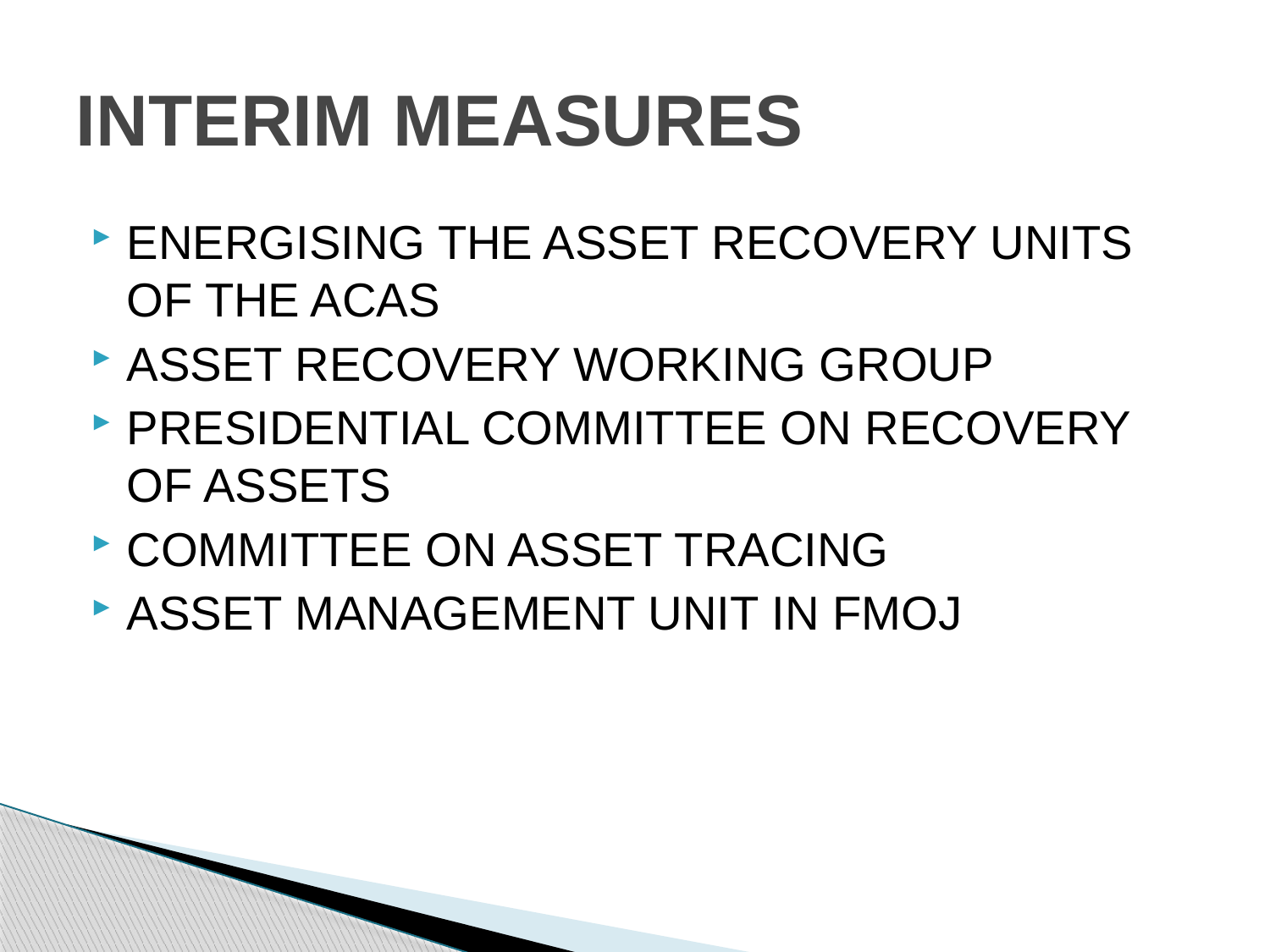

# INTERIM MEASURES
ENERGISING THE ASSET RECOVERY UNITS OF THE ACAS
ASSET RECOVERY WORKING GROUP
PRESIDENTIAL COMMITTEE ON RECOVERY OF ASSETS
COMMITTEE ON ASSET TRACING
ASSET MANAGEMENT UNIT IN FMOJ